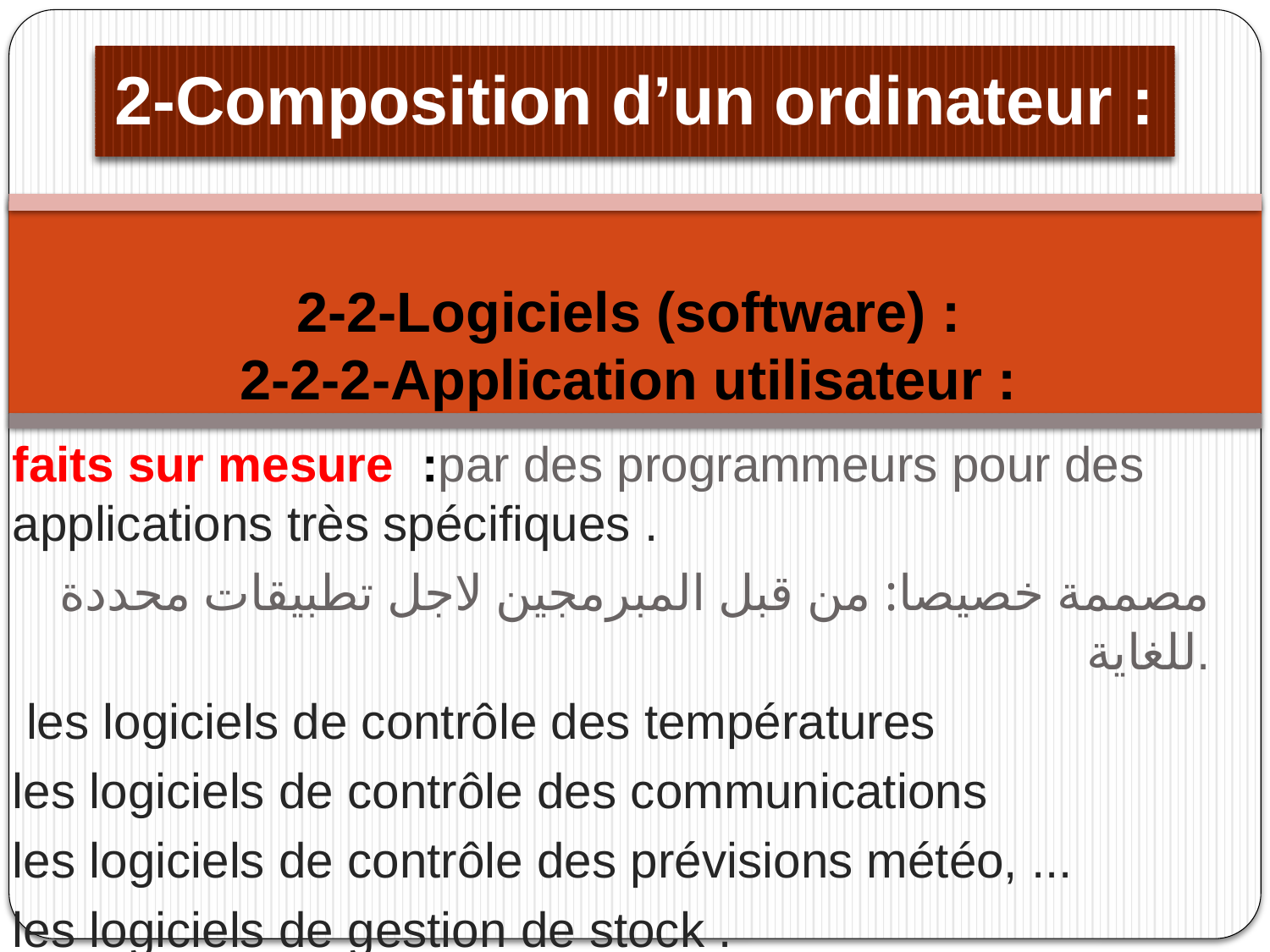

# 2-Composition d’un ordinateur :
2-2-Logiciels (software) :
2-2-2-Application utilisateur :
faits sur mesure  :par des programmeurs pour des applications très spécifiques .
مصممة خصيصا: من قبل المبرمجين لاجل تطبيقات محددة للغاية.
 les logiciels de contrôle des températures
les logiciels de contrôle des communications
les logiciels de contrôle des prévisions météo, ...
les logiciels de gestion de stock .